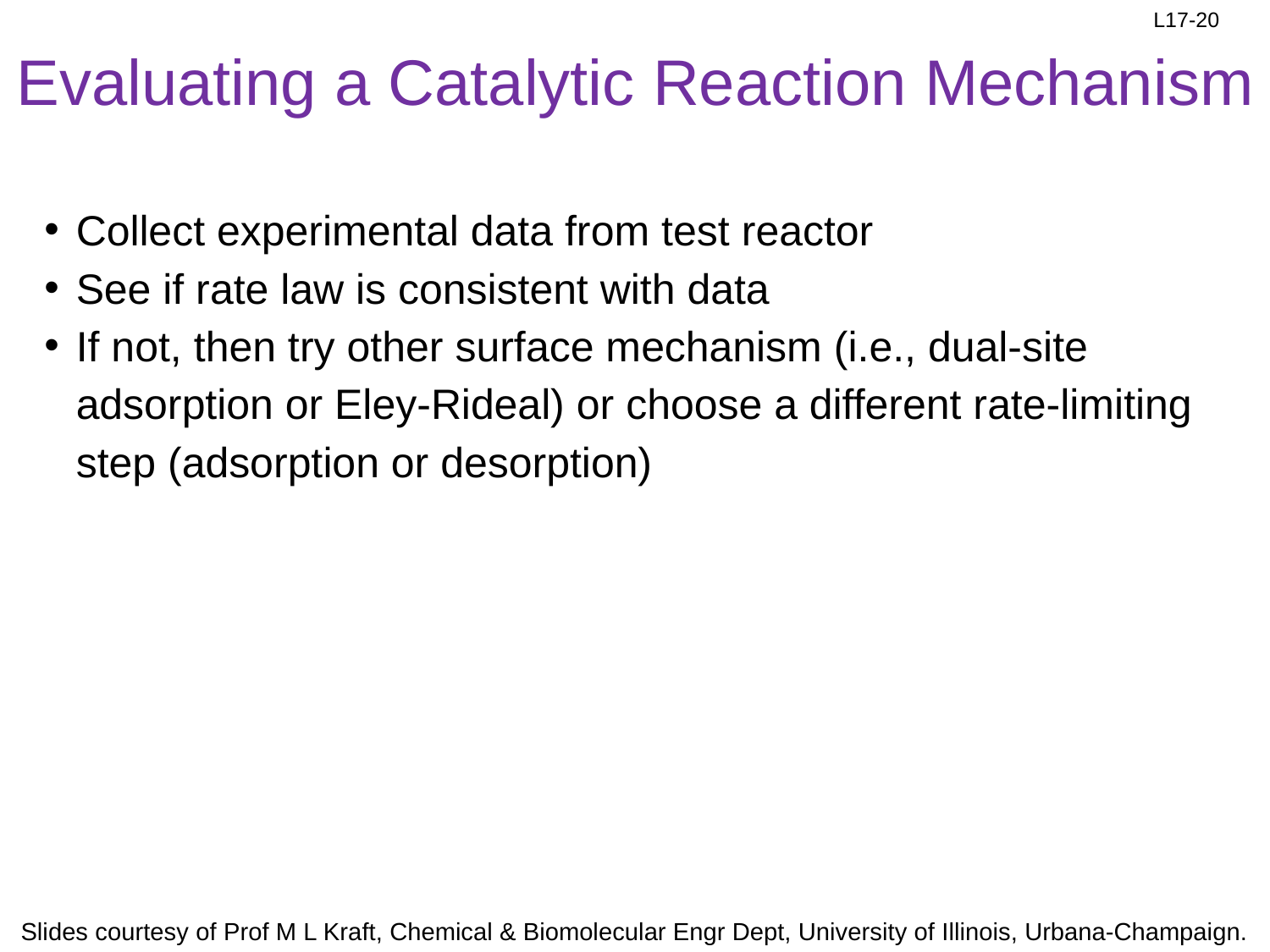

# Evaluating a Catalytic Reaction Mechanism
Collect experimental data from test reactor
See if rate law is consistent with data
If not, then try other surface mechanism (i.e., dual-site adsorption or Eley-Rideal) or choose a different rate-limiting step (adsorption or desorption)